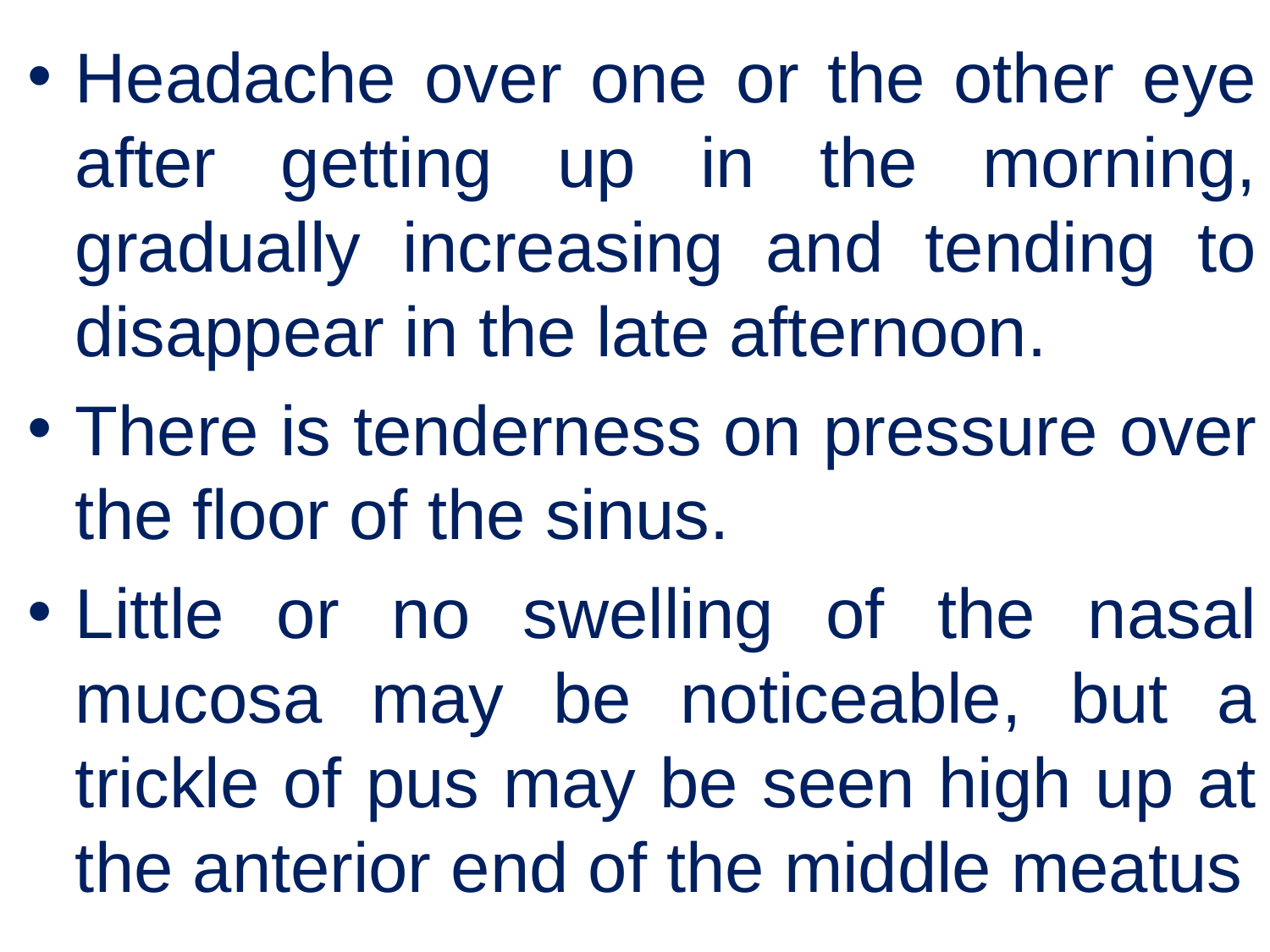

Headache over one or the other eye after getting up in the morning, gradually increasing and tending to disappear in the late afternoon.
There is tenderness on pressure over the floor of the sinus.
Little or no swelling of the nasal mucosa may be noticeable, but a trickle of pus may be seen high up at the anterior end of the middle meatus